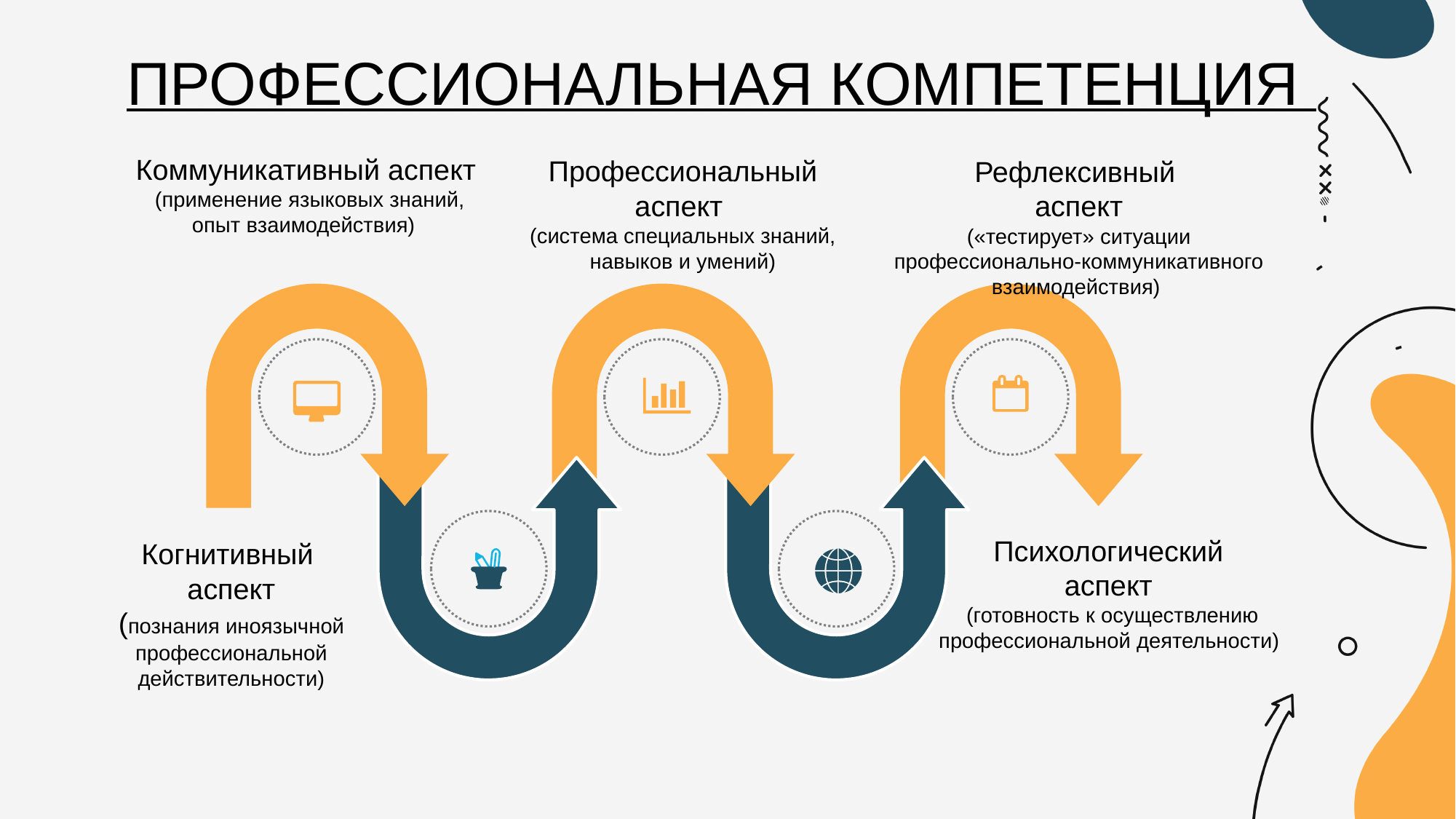

# ПРОФЕССИОНАЛЬНАЯ КОМПЕТЕНЦИЯ
Коммуникативный аспект
(применение языковых знаний, опыт взаимодействия)
Профессиональный аспект
(система специальных знаний, навыков и умений)
Рефлексивный
аспект
(«тестирует» ситуации профессионально-коммуникативного взаимодействия)

Психологический
аспект
(готовность к осуществлению профессиональной деятельности)
Когнитивный
аспект
(познания иноязычной профессиональной действительности)